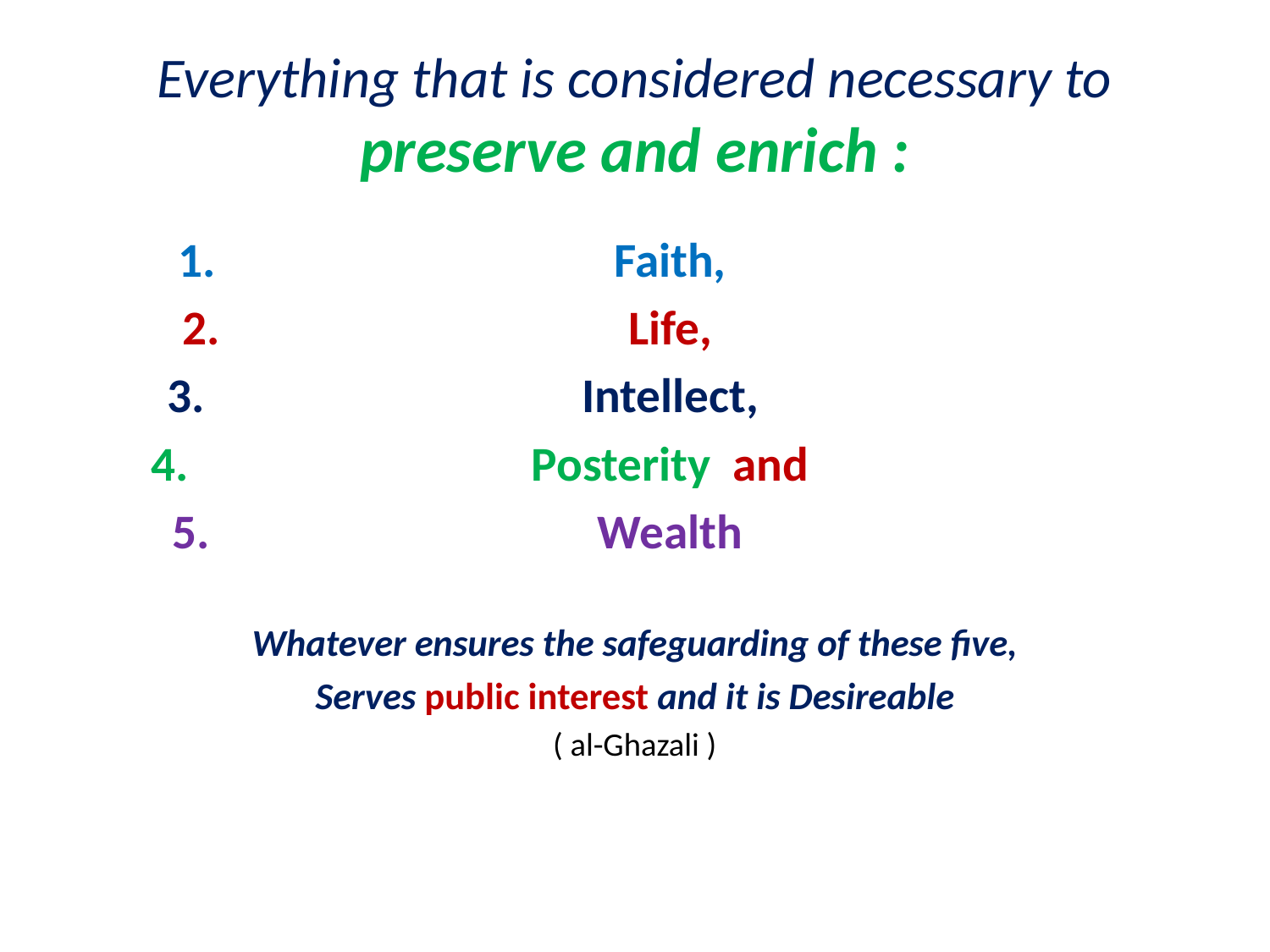

# Everything that is considered necessary to preserve and enrich :
Faith,
Life,
Intellect,
Posterity  and
Wealth

Whatever ensures the safeguarding of these five,
 Serves public interest and it is Desireable
( al-Ghazali )